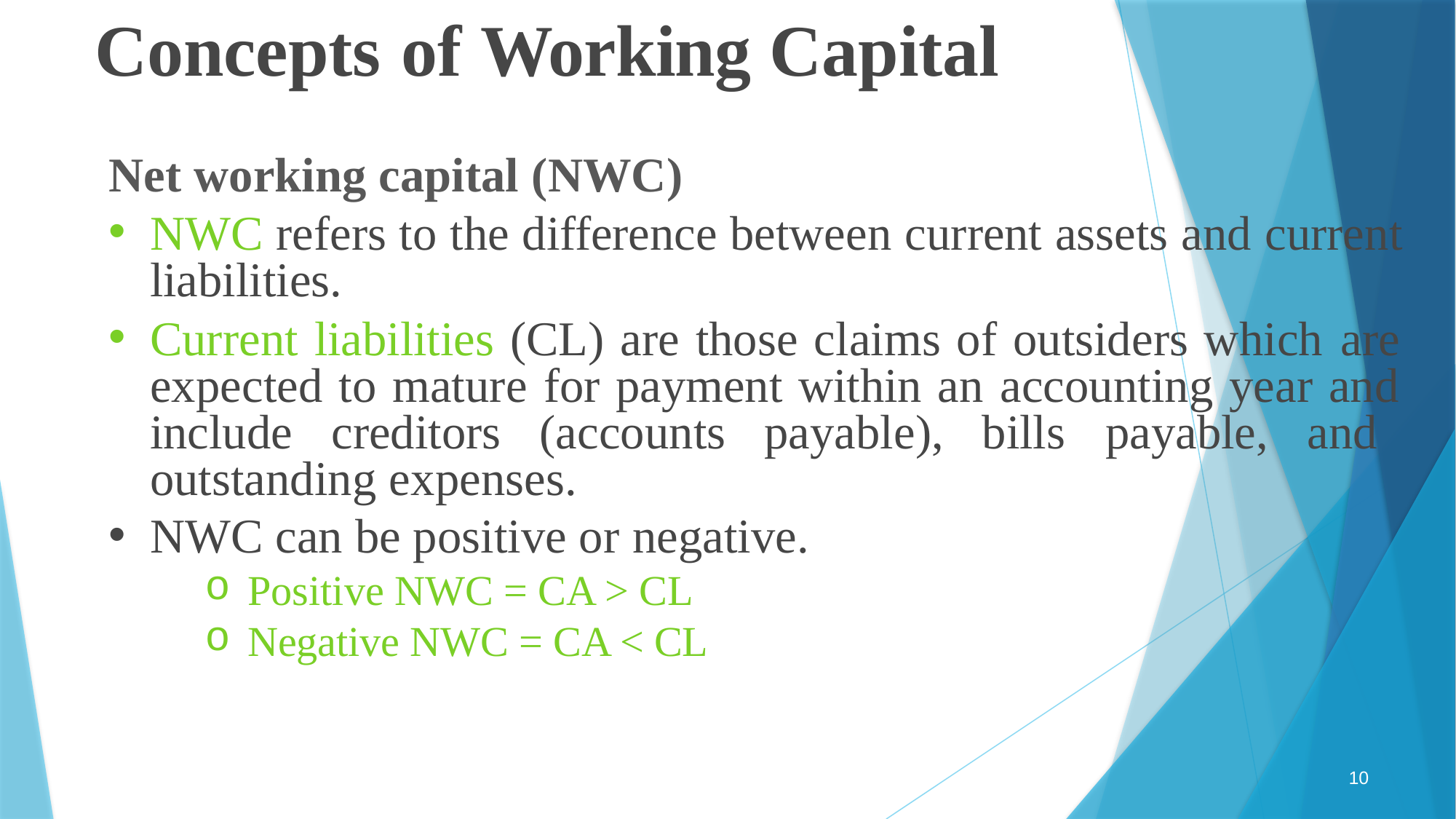

# Concepts	of Working Capital
Net working capital (NWC)
NWC refers to the difference between current assets and current  liabilities.
Current liabilities (CL) are those claims of outsiders which are  expected to mature for payment within an accounting year and  include creditors (accounts payable), bills payable, and  outstanding expenses.
NWC can be positive or negative.
Positive NWC = CA > CL
Negative NWC = CA < CL
10